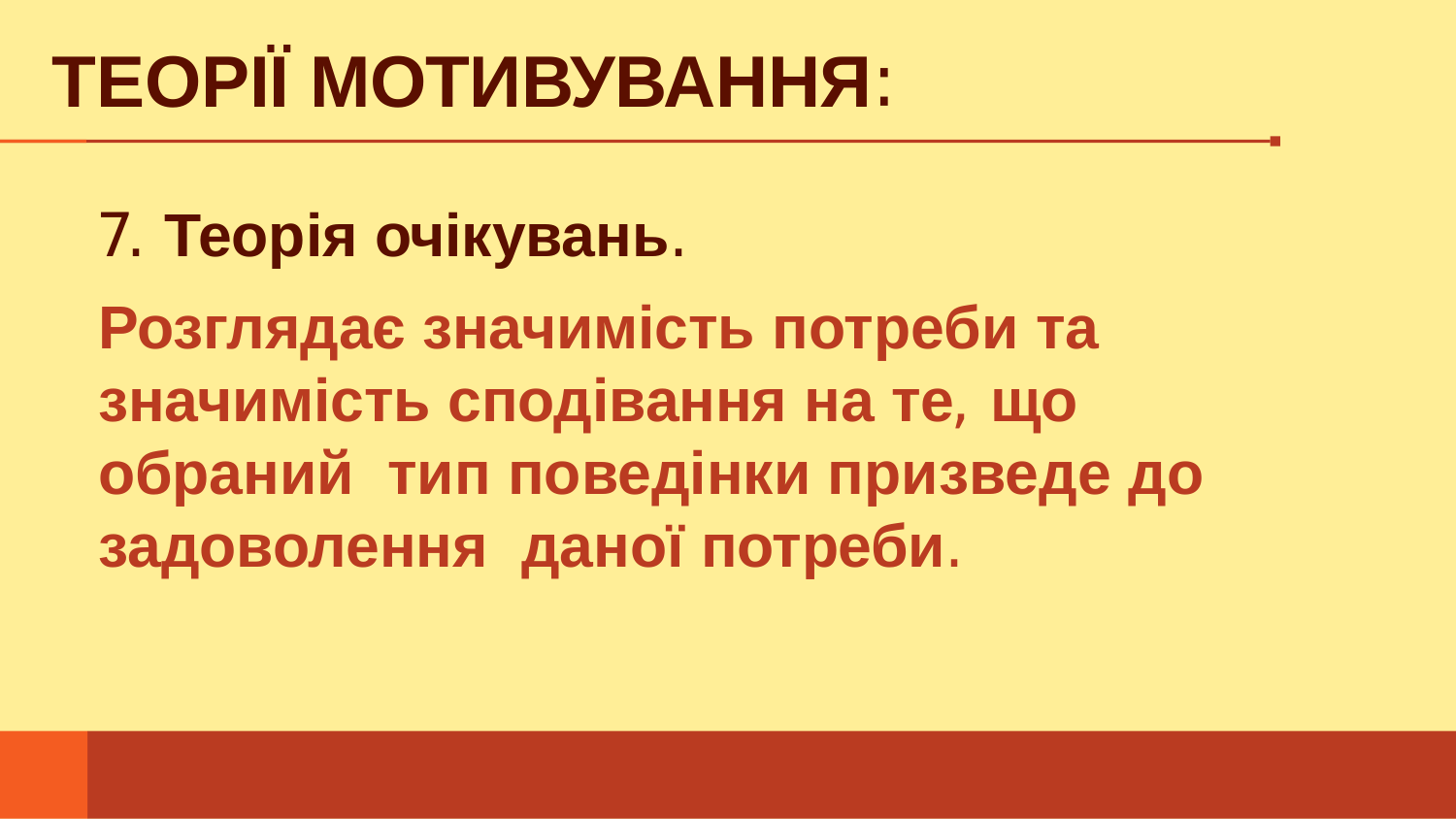

# ТЕОРІЇ МОТИВУВАННЯ:
7. Теорія очікувань.
Розглядає значимість потреби та  значимість сподівання на те, що обраний  тип поведінки призведе до задоволення  даної потреби.